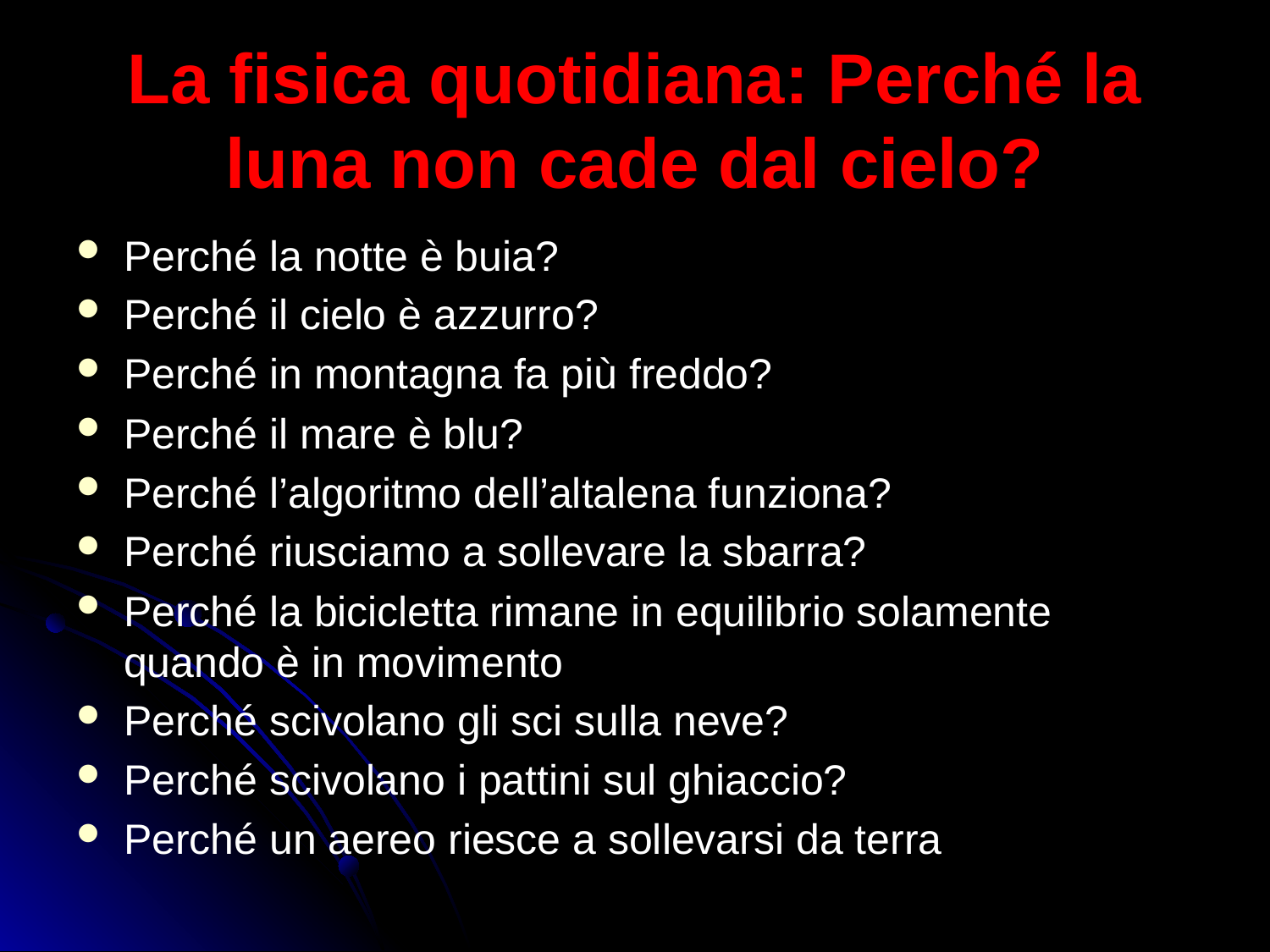

# La fisica quotidiana: Perché la luna non cade dal cielo?
Perché la notte è buia?
Perché il cielo è azzurro?
Perché in montagna fa più freddo?
Perché il mare è blu?
Perché l’algoritmo dell’altalena funziona?
Perché riusciamo a sollevare la sbarra?
Perché la bicicletta rimane in equilibrio solamente quando è in movimento
Perché scivolano gli sci sulla neve?
Perché scivolano i pattini sul ghiaccio?
Perché un aereo riesce a sollevarsi da terra

LIBERO SFOGO ALLA CURIOSITÀ